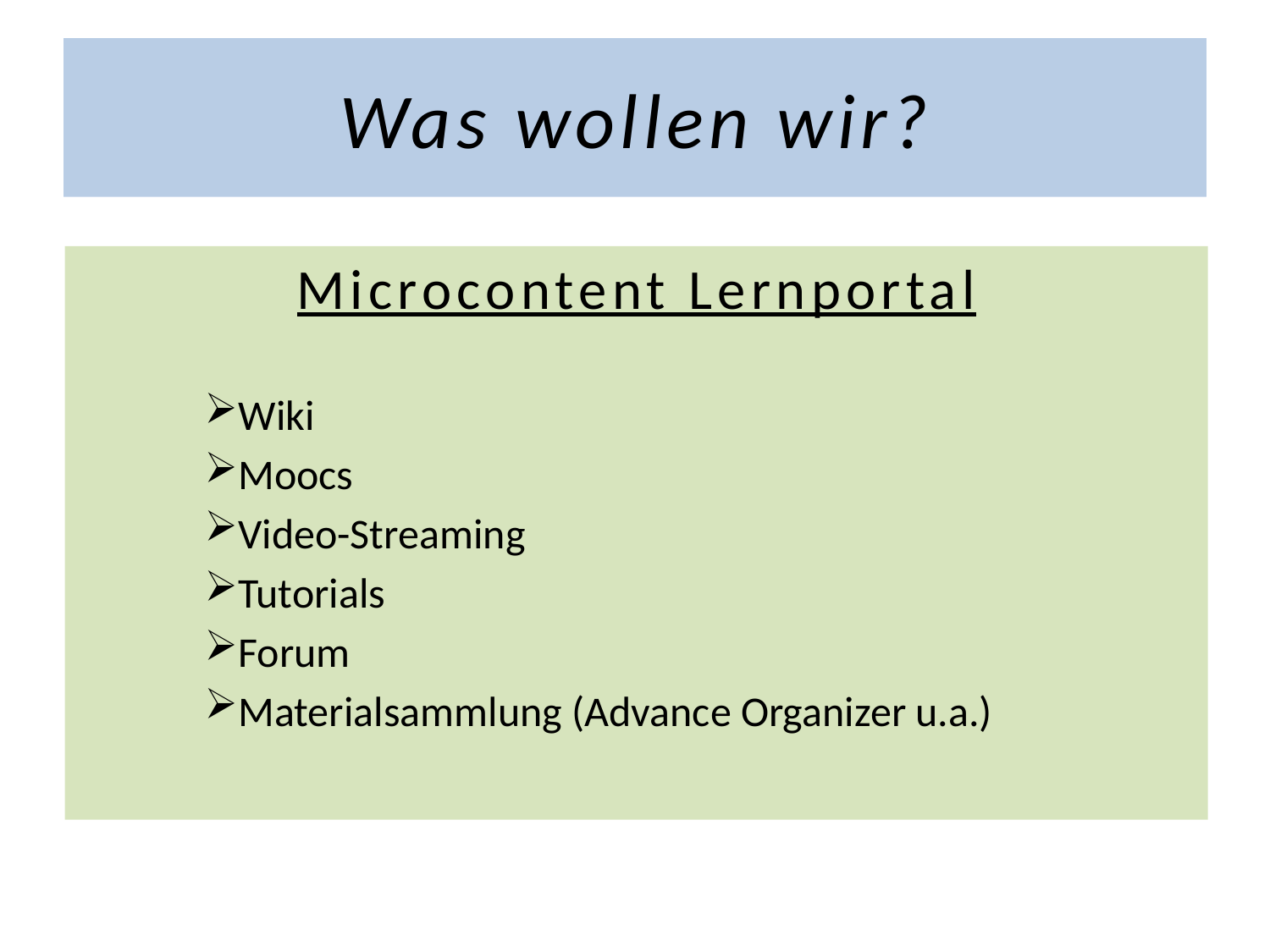

# Was wollen wir?
Microcontent Lernportal

Wiki
Moocs
Video-Streaming
Tutorials
Forum
Materialsammlung (Advance Organizer u.a.)